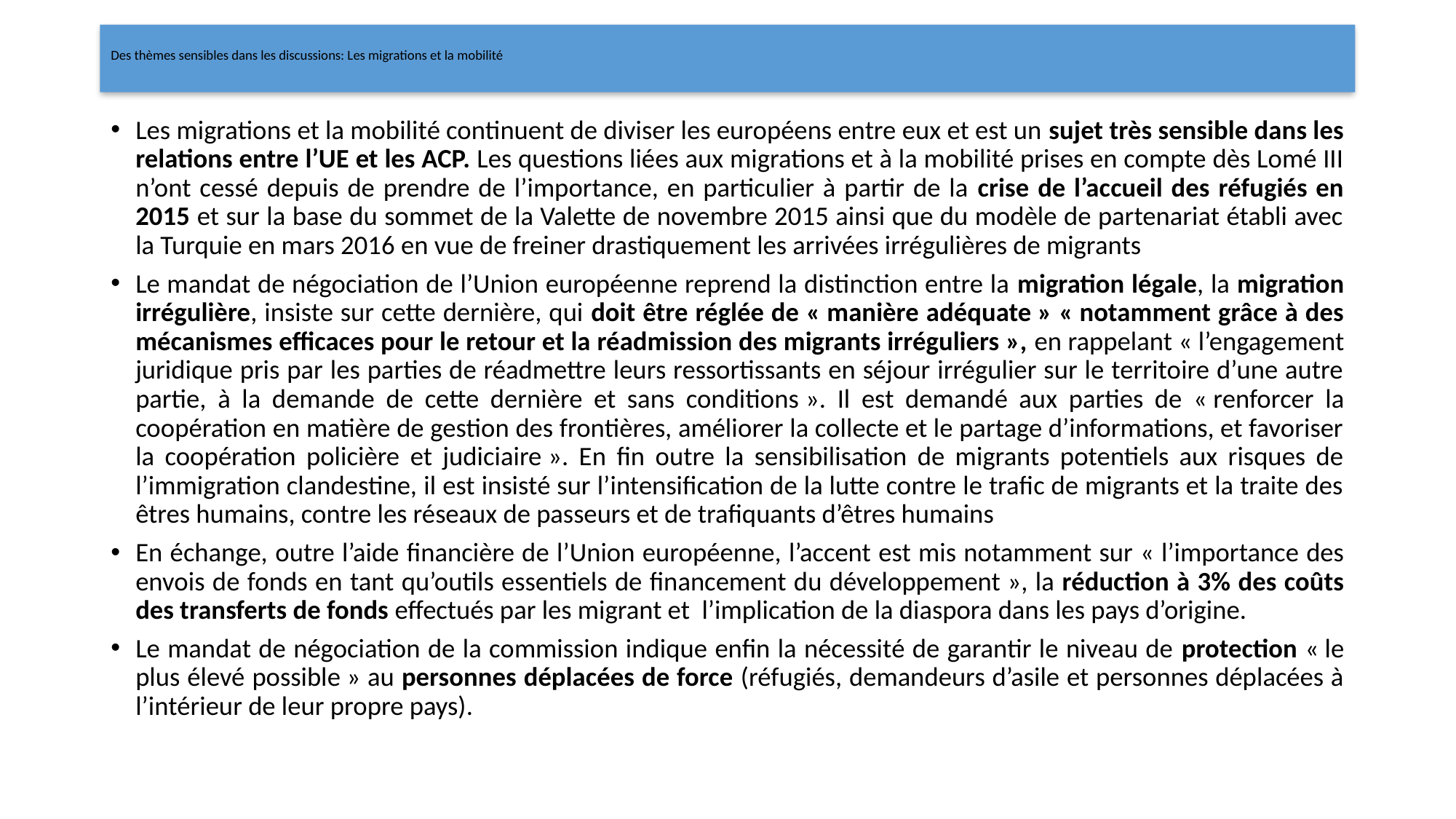

# Des thèmes sensibles dans les discussions: Les migrations et la mobilité
Les migrations et la mobilité continuent de diviser les européens entre eux et est un sujet très sensible dans les relations entre l’UE et les ACP. Les questions liées aux migrations et à la mobilité prises en compte dès Lomé III n’ont cessé depuis de prendre de l’importance, en particulier à partir de la crise de l’accueil des réfugiés en 2015 et sur la base du sommet de la Valette de novembre 2015 ainsi que du modèle de partenariat établi avec la Turquie en mars 2016 en vue de freiner drastiquement les arrivées irrégulières de migrants
Le mandat de négociation de l’Union européenne reprend la distinction entre la migration légale, la migration irrégulière, insiste sur cette dernière, qui doit être réglée de « manière adéquate » « notamment grâce à des mécanismes efficaces pour le retour et la réadmission des migrants irréguliers », en rappelant « l’engagement juridique pris par les parties de réadmettre leurs ressortissants en séjour irrégulier sur le territoire d’une autre partie, à la demande de cette dernière et sans conditions ». Il est demandé aux parties de « renforcer la coopération en matière de gestion des frontières, améliorer la collecte et le partage d’informations, et favoriser la coopération policière et judiciaire ». En fin outre la sensibilisation de migrants potentiels aux risques de l’immigration clandestine, il est insisté sur l’intensification de la lutte contre le trafic de migrants et la traite des êtres humains, contre les réseaux de passeurs et de trafiquants d’êtres humains
En échange, outre l’aide financière de l’Union européenne, l’accent est mis notamment sur « l’importance des envois de fonds en tant qu’outils essentiels de financement du développement », la réduction à 3% des coûts des transferts de fonds effectués par les migrant et  l’implication de la diaspora dans les pays d’origine.
Le mandat de négociation de la commission indique enfin la nécessité de garantir le niveau de protection « le plus élevé possible » au personnes déplacées de force (réfugiés, demandeurs d’asile et personnes déplacées à l’intérieur de leur propre pays).